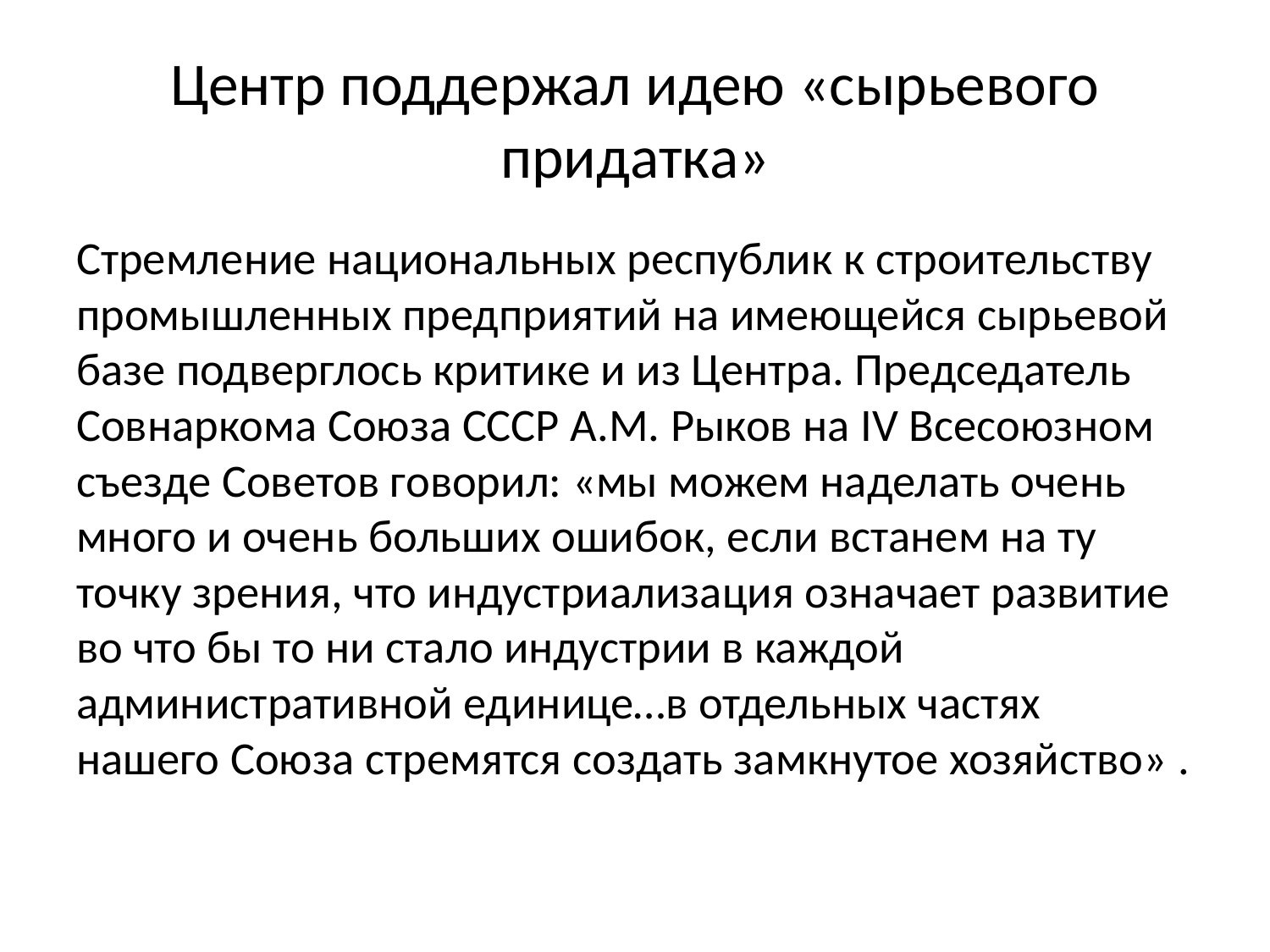

# Центр поддержал идею «сырьевого придатка»
Стремление национальных республик к строительству промышленных предприятий на имеющейся сырьевой базе подверглось критике и из Центра. Председатель Совнаркома Союза СССР А.М. Рыков на IV Всесоюзном съезде Советов говорил: «мы можем наделать очень много и очень больших ошибок, если встанем на ту точку зрения, что индустриализация означает развитие во что бы то ни стало индустрии в каждой административной единице…в отдельных частях нашего Союза стремятся создать замкнутое хозяйство» .